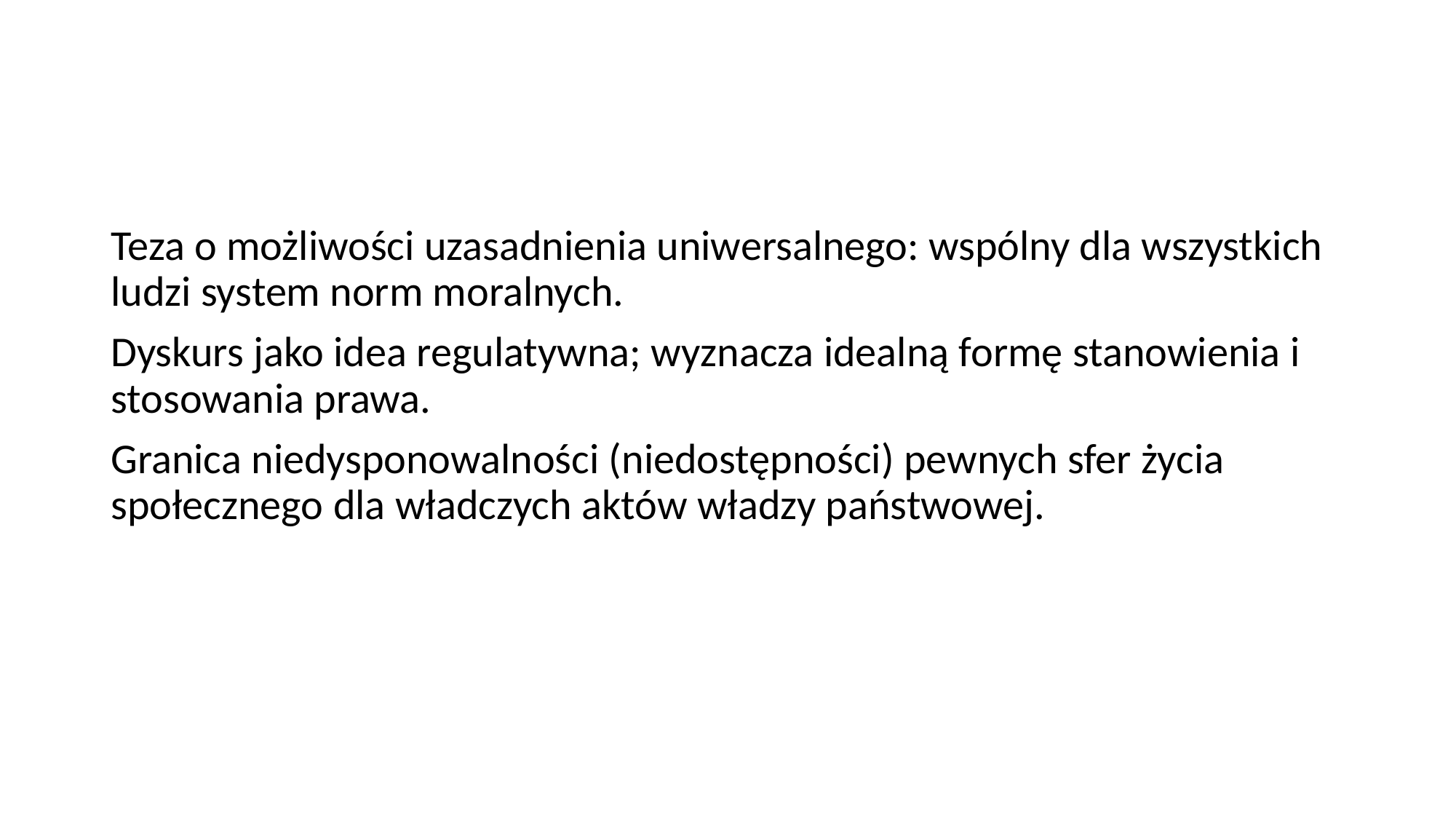

#
Teza o możliwości uzasadnienia uniwersalnego: wspólny dla wszystkich ludzi system norm moralnych.
Dyskurs jako idea regulatywna; wyznacza idealną formę stanowienia i stosowania prawa.
Granica niedysponowalności (niedostępności) pewnych sfer życia społecznego dla władczych aktów władzy państwowej.